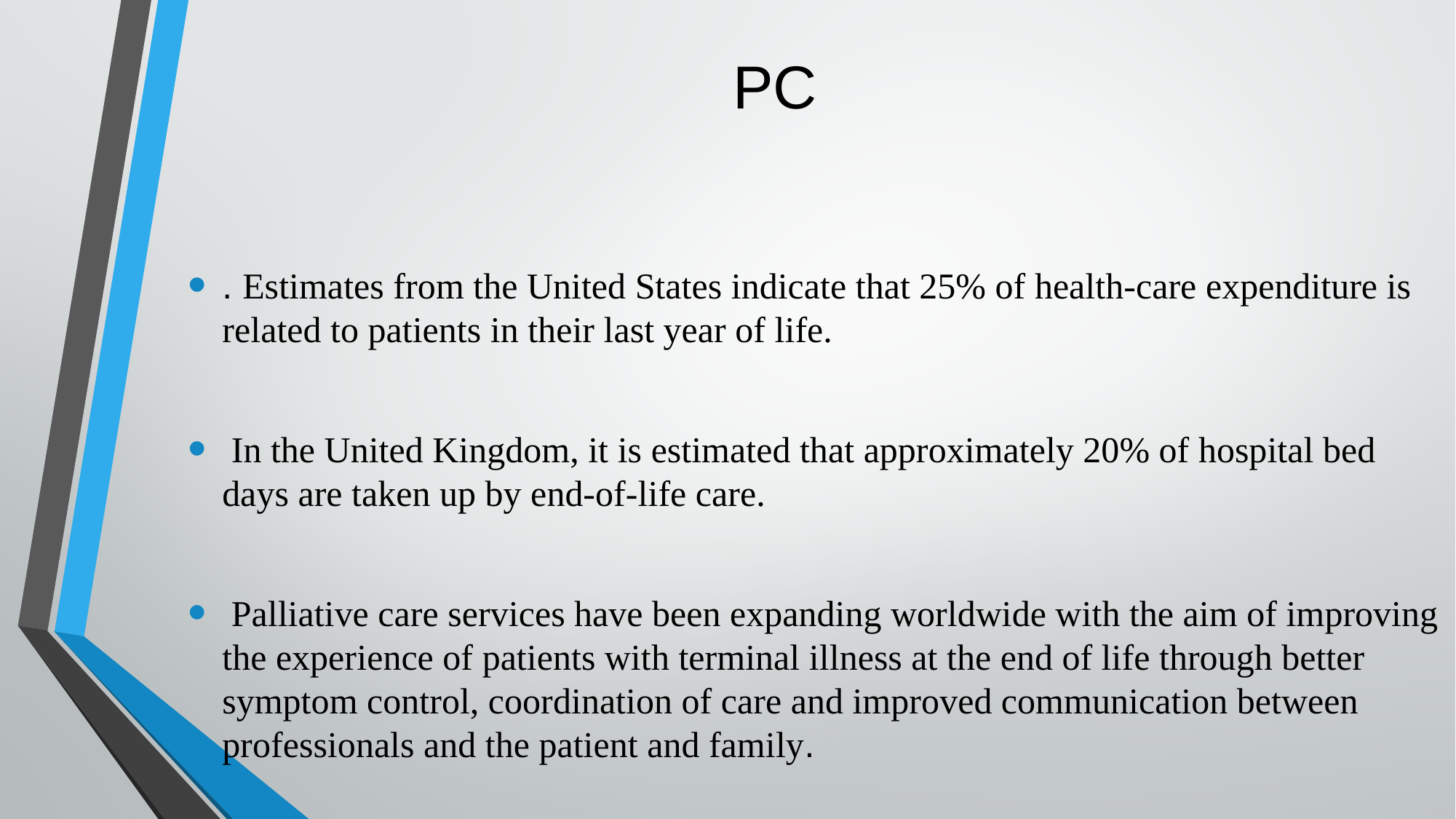

# PC
. Estimates from the United States indicate that 25% of health-care expenditure is related to patients in their last year of life.

 In the United Kingdom, it is estimated that approximately 20% of hospital bed days are taken up by end-of-life care.

 Palliative care services have been expanding worldwide with the aim of improving the experience of patients with terminal illness at the end of life through better symptom control, coordination of care and improved communication between professionals and the patient and family.